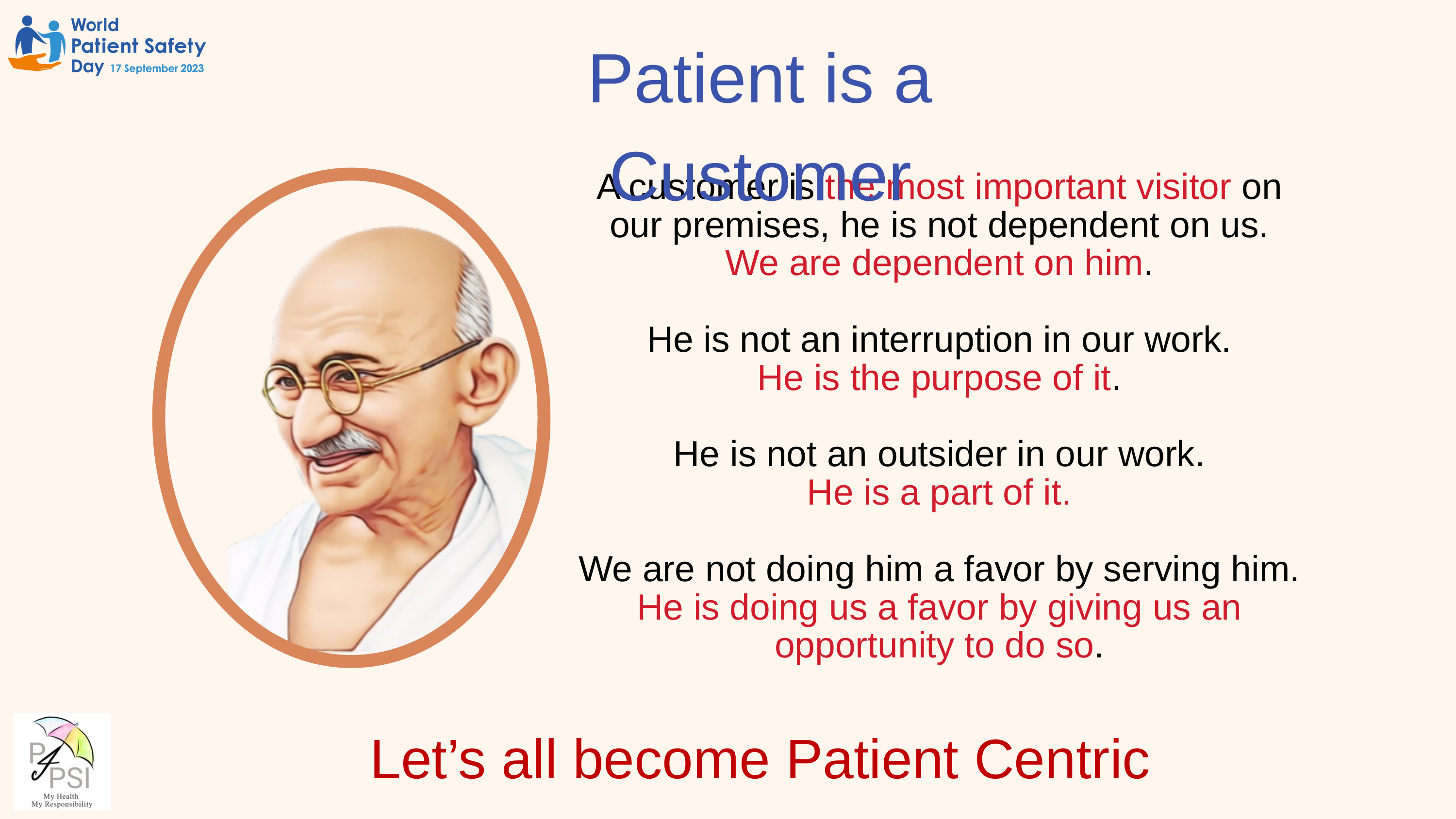

Patient is a Customer

A customer is the most important visitor on
our premises, he is not dependent on us.
We are dependent on him.

He is not an interruption in our work.
He is the purpose of it.

He is not an outsider in our work.
He is a part of it.

We are not doing him a favor by serving him.
He is doing us a favor by giving us an
opportunity to do so.
Let’s all become Patient Centric